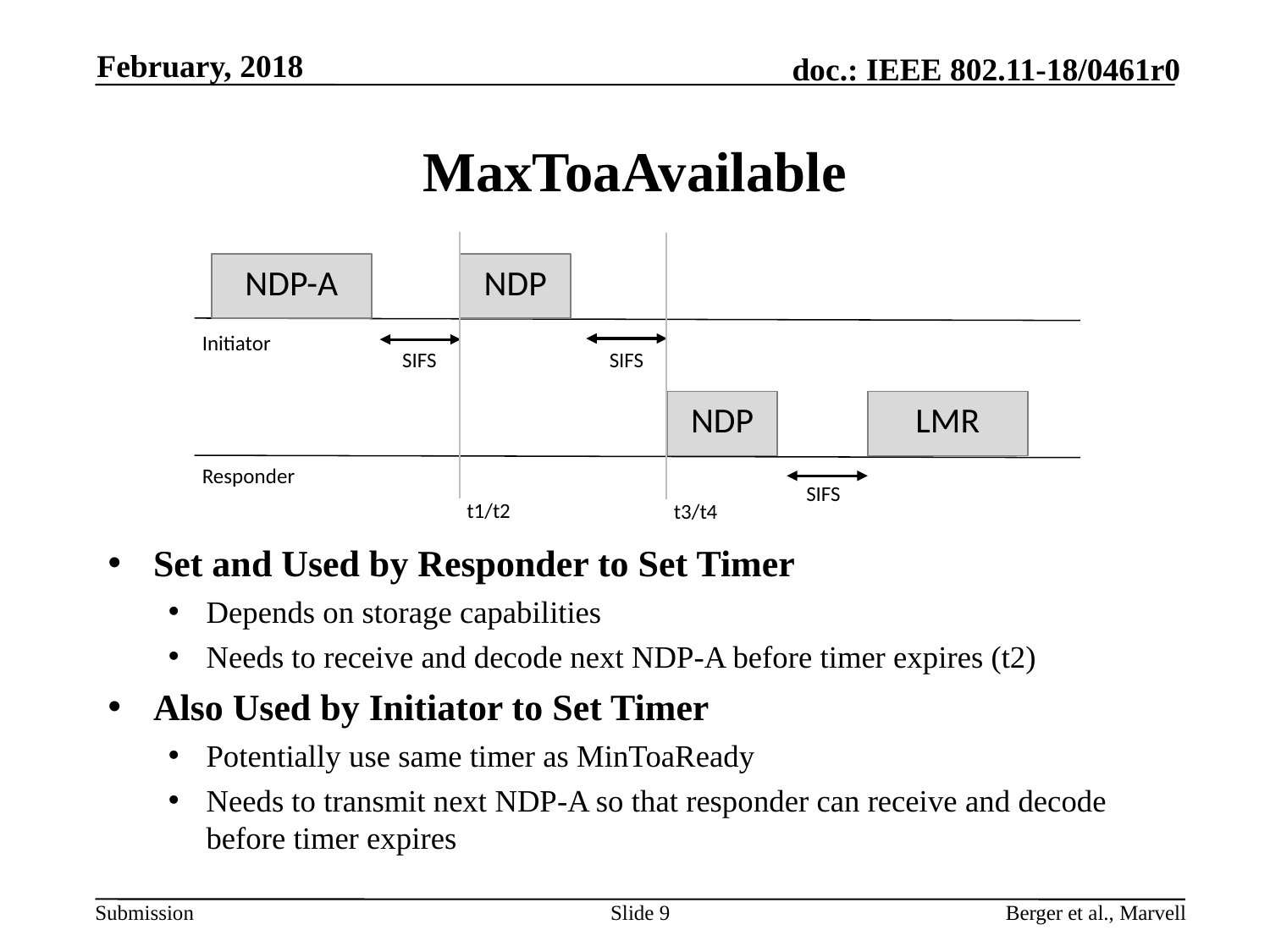

February, 2018
# MaxToaAvailable
NDP-A
NDP
Initiator
SIFS
SIFS
LMR
NDP
Responder
SIFS
SIFS
SIFS
Initiator
Responder
t1/t2
t3/t4
Set and Used by Responder to Set Timer
Depends on storage capabilities
Needs to receive and decode next NDP-A before timer expires (t2)
Also Used by Initiator to Set Timer
Potentially use same timer as MinToaReady
Needs to transmit next NDP-A so that responder can receive and decode before timer expires

Slide 9
Berger et al., Marvell